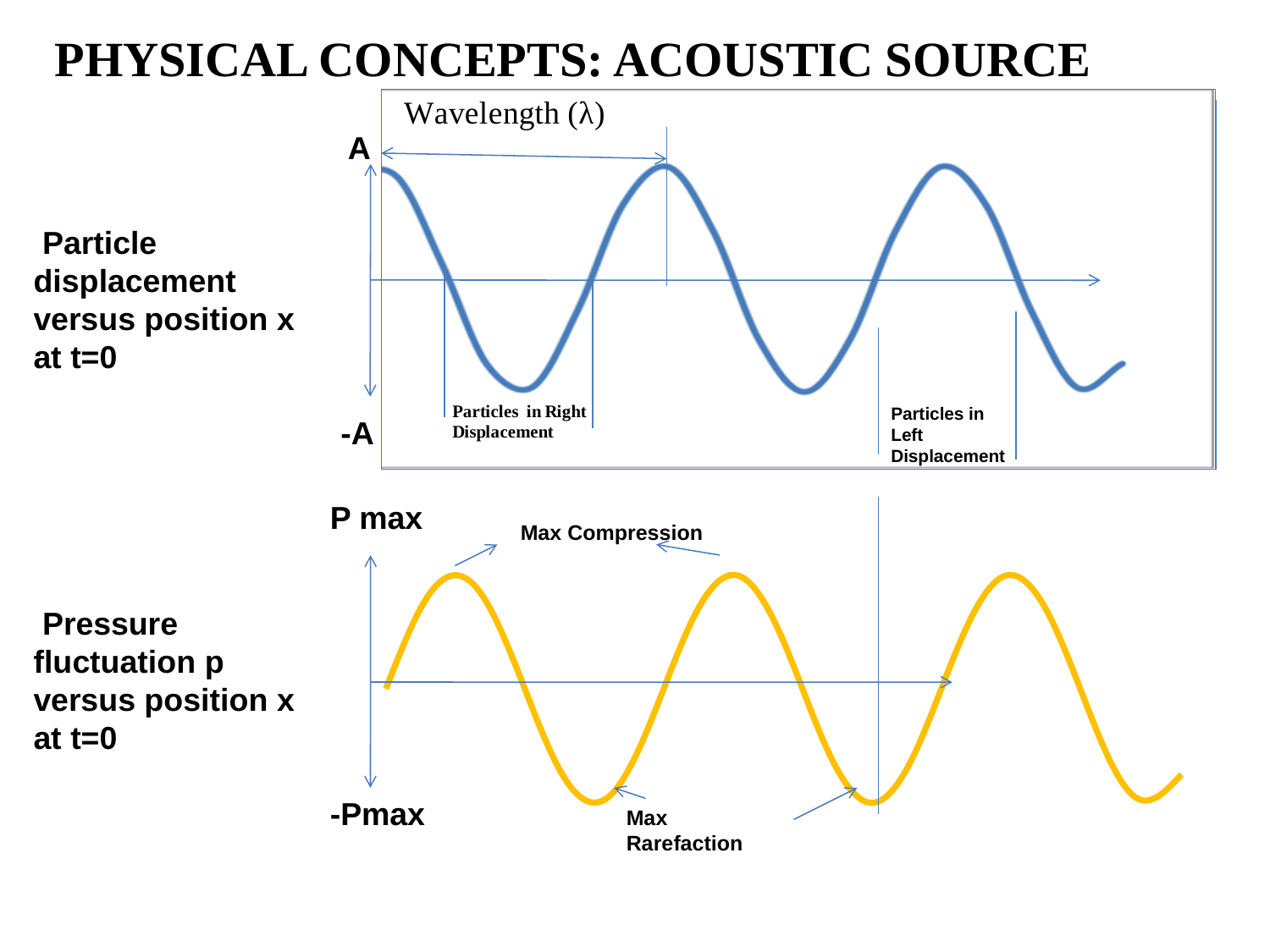

PHYSICAL CONCEPTS: ACOUSTIC SOURCE

### Chart

| Category | sinx |
|---|---|
  A
 Particle displacement versus position x at t=0
Particles in Left Displacement
-A

### Chart

| Category | sinx |
|---|---|
P max
Max Compression
 Pressure fluctuation p versus position x at t=0
-Pmax
Max Rarefaction